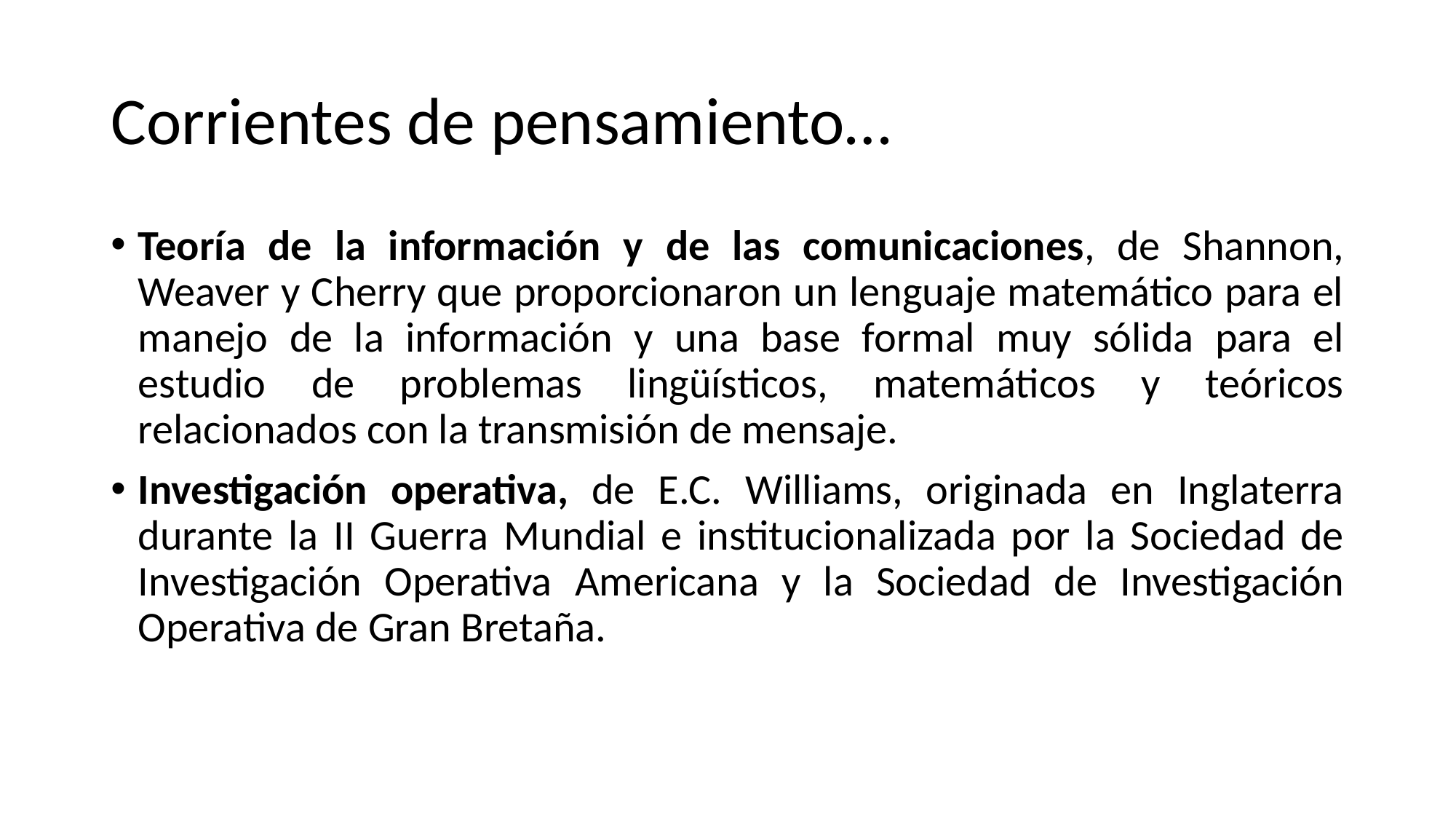

# Corrientes de pensamiento…
Teoría de la información y de las comunicaciones, de Shannon, Weaver y Cherry que proporcionaron un lenguaje matemático para el manejo de la información y una base formal muy sólida para el estudio de problemas lingüísticos, matemáticos y teóricos relacionados con la transmisión de mensaje.
Investigación operativa, de E.C. Williams, originada en Inglaterra durante la II Guerra Mundial e institucionalizada por la Sociedad de Investigación Operativa Americana y la Sociedad de Investigación Operativa de Gran Bretaña.